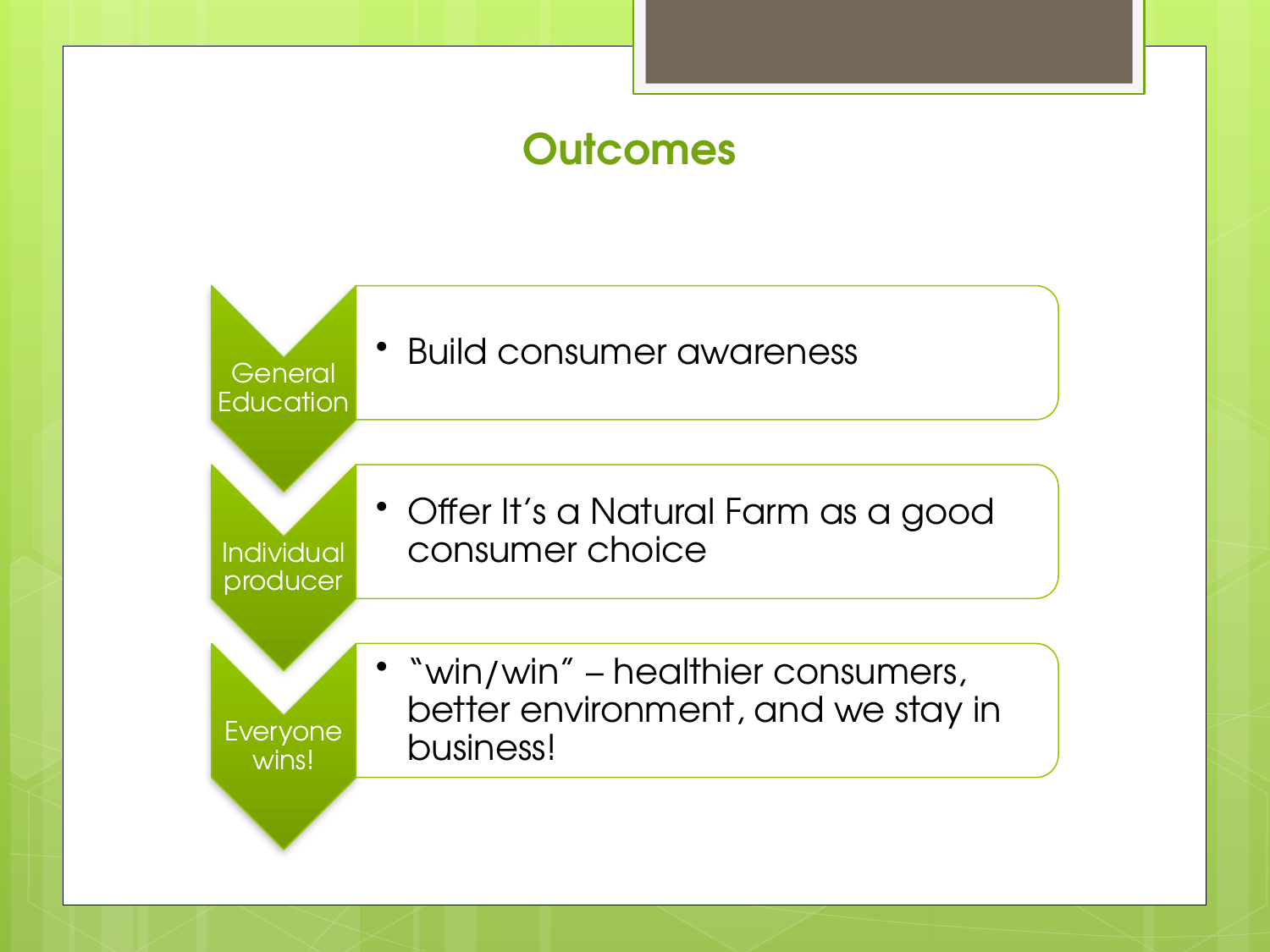

Outcomes
General Education
Build consumer awareness
Individual producer
Offer It’s a Natural Farm as a good consumer choice
Everyone wins!
“win/win” – healthier consumers, better environment, and we stay in business!